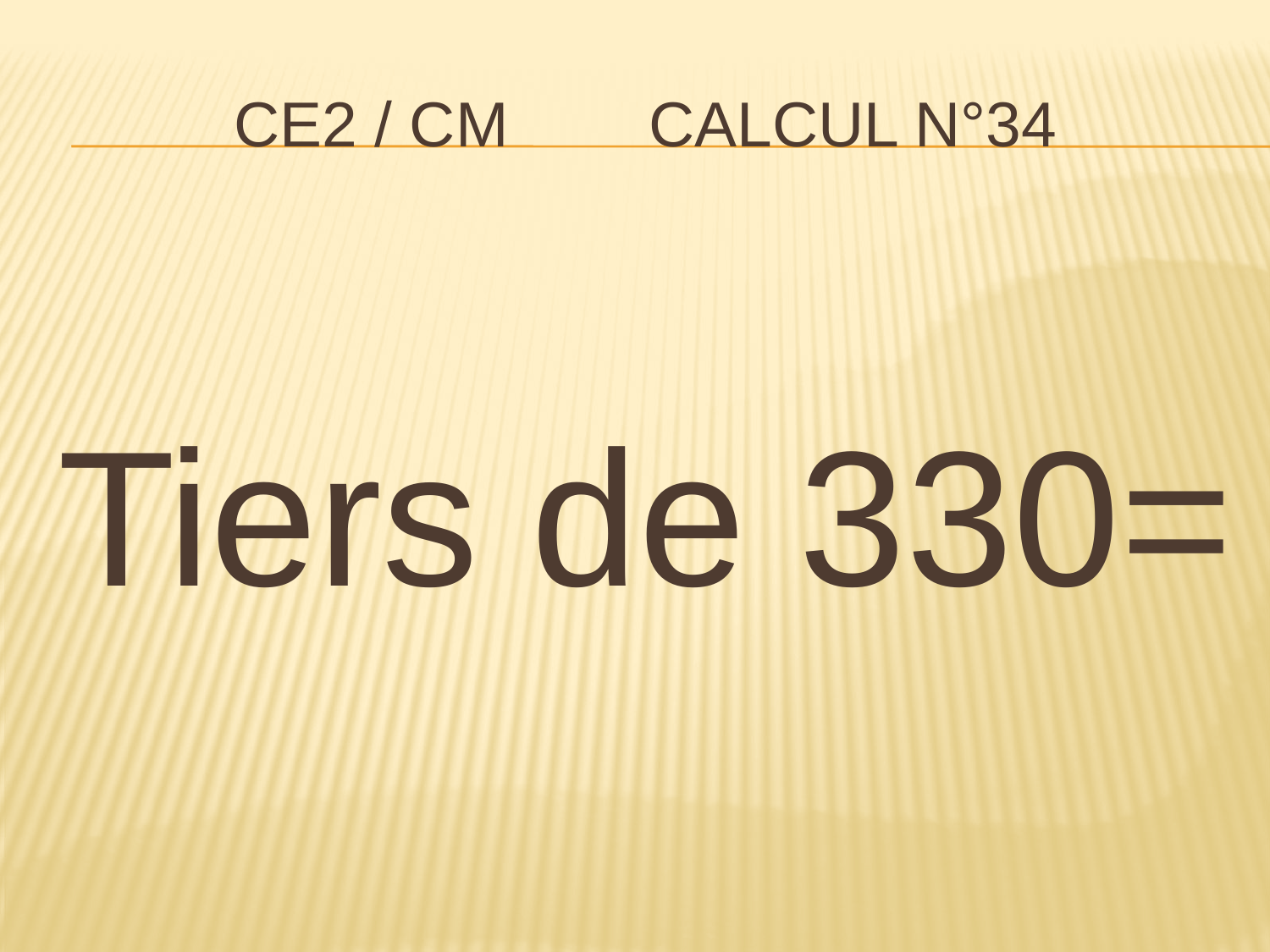

# CE2 / CM        Calcul n°34

Tiers de 330=